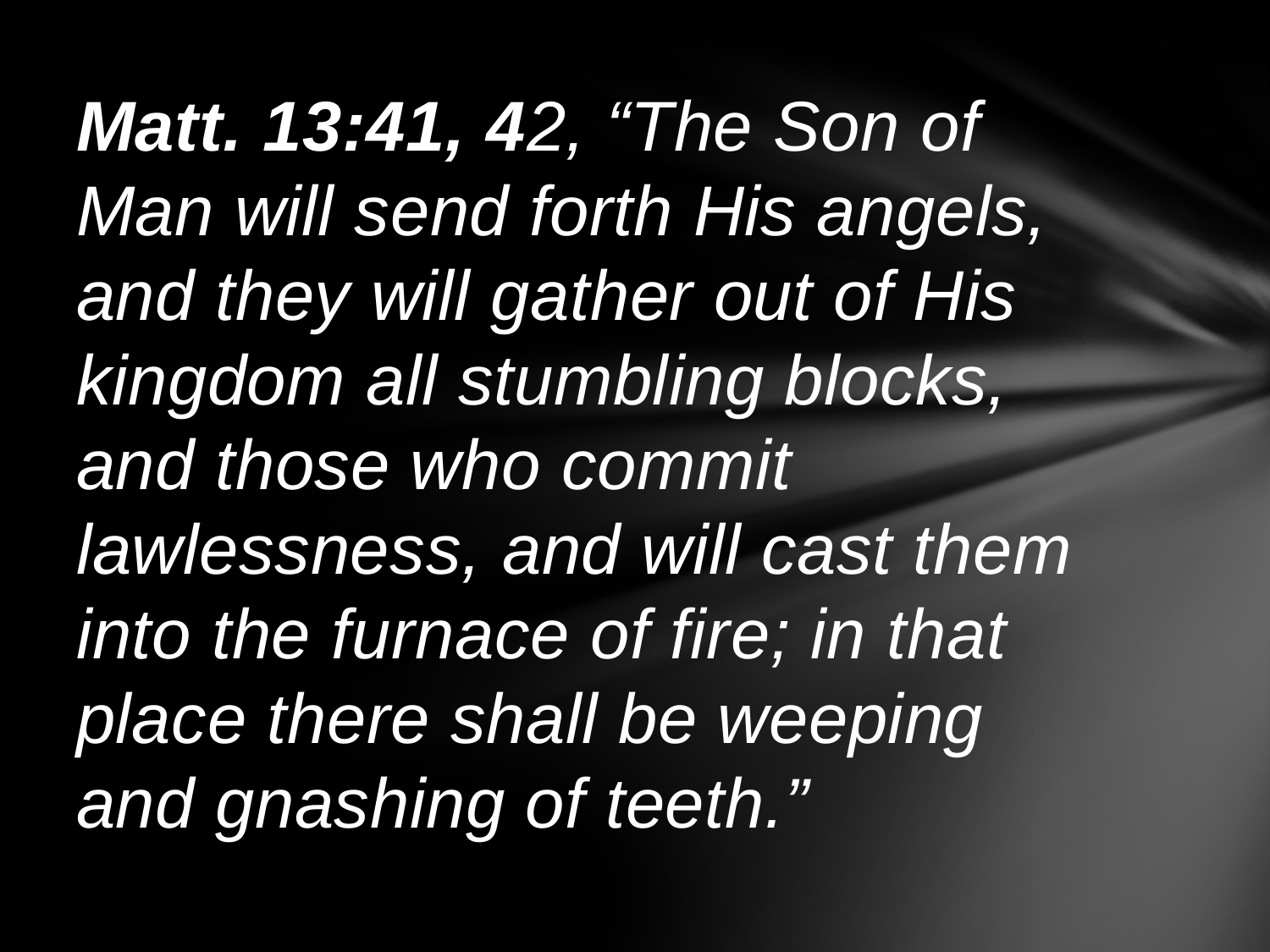

Matt. 13:41, 42, “The Son of Man will send forth His angels, and they will gather out of His kingdom all stumbling blocks, and those who commit lawlessness, and will cast them into the furnace of fire; in that place there shall be weeping and gnashing of teeth.”